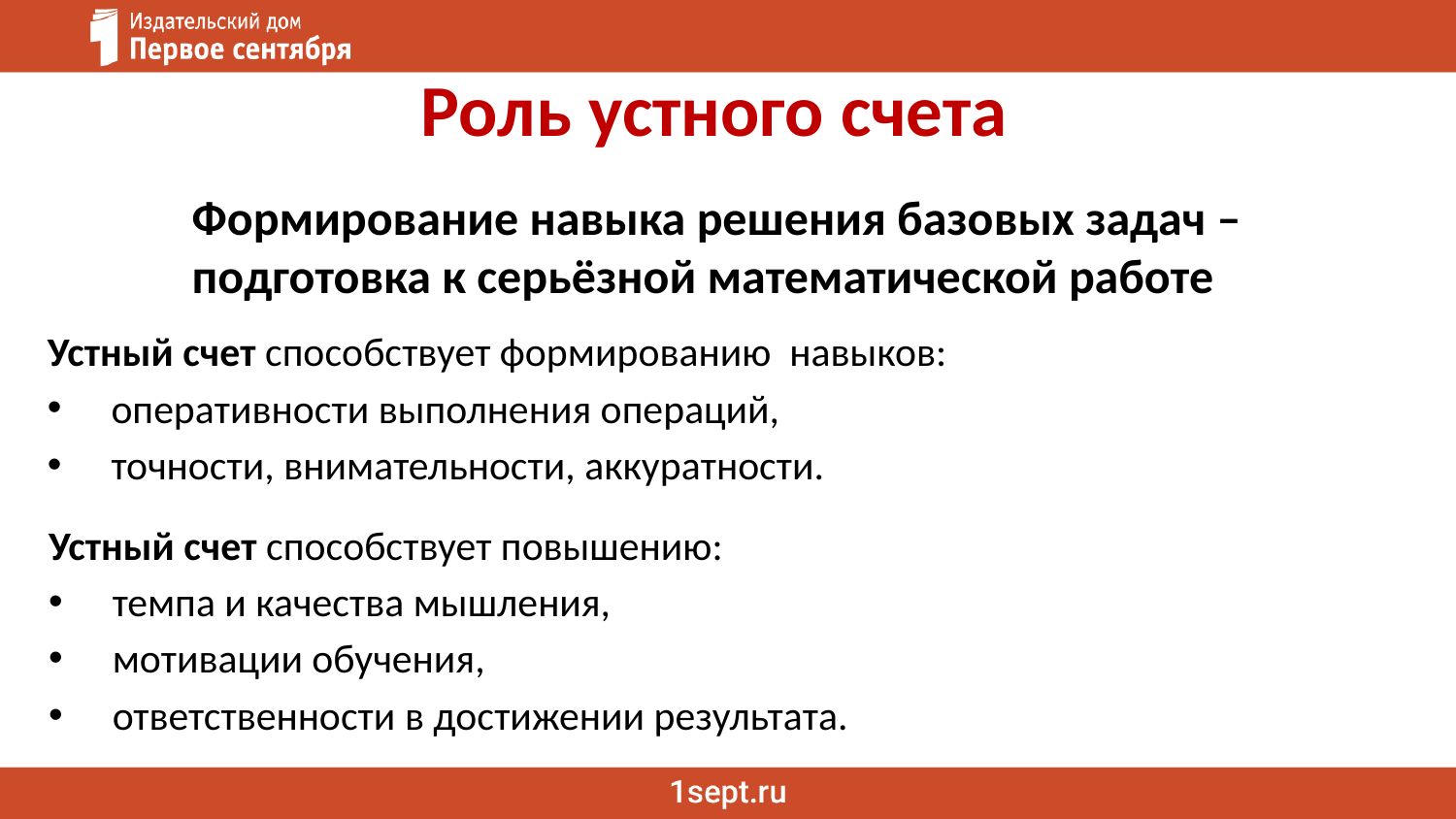

# Роль устного счета
Формирование навыка решения базовых задач – подготовка к серьёзной математической работе
Устный счет способствует формированию  навыков:
 оперативности выполнения операций,
 точности, внимательности, аккуратности.
Устный счет способствует повышению:
 темпа и качества мышления,
 мотивации обучения,
 ответственности в достижении результата.